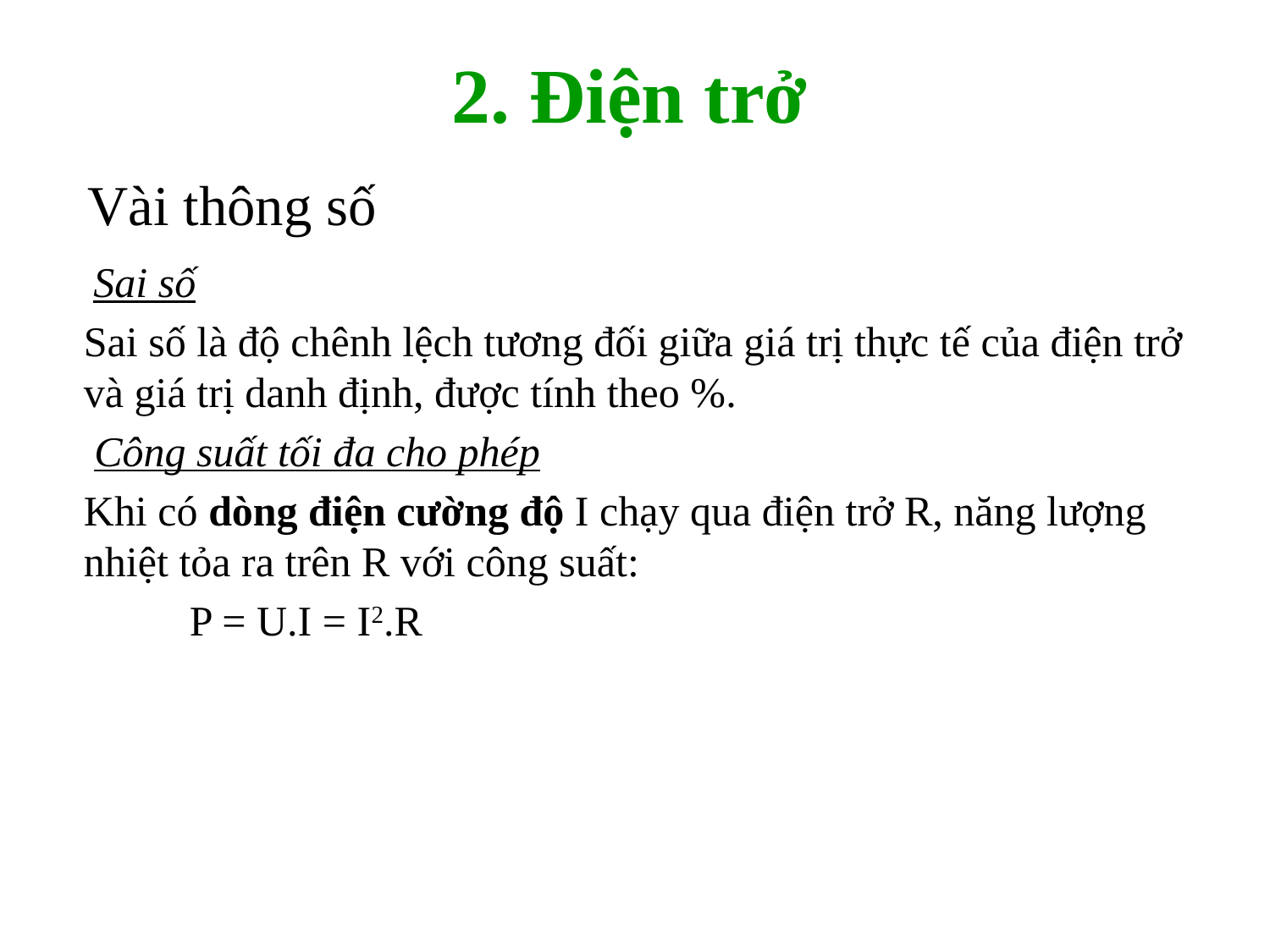

# 2. Điện trở
Vài thông số
 Sai số
Sai số là độ chênh lệch tương đối giữa giá trị thực tế của điện trở và giá trị danh định, được tính theo %.
 Công suất tối đa cho phép
Khi có dòng điện cường độ I chạy qua điện trở R, năng lượng nhiệt tỏa ra trên R với công suất:
          P = U.I = I2.R